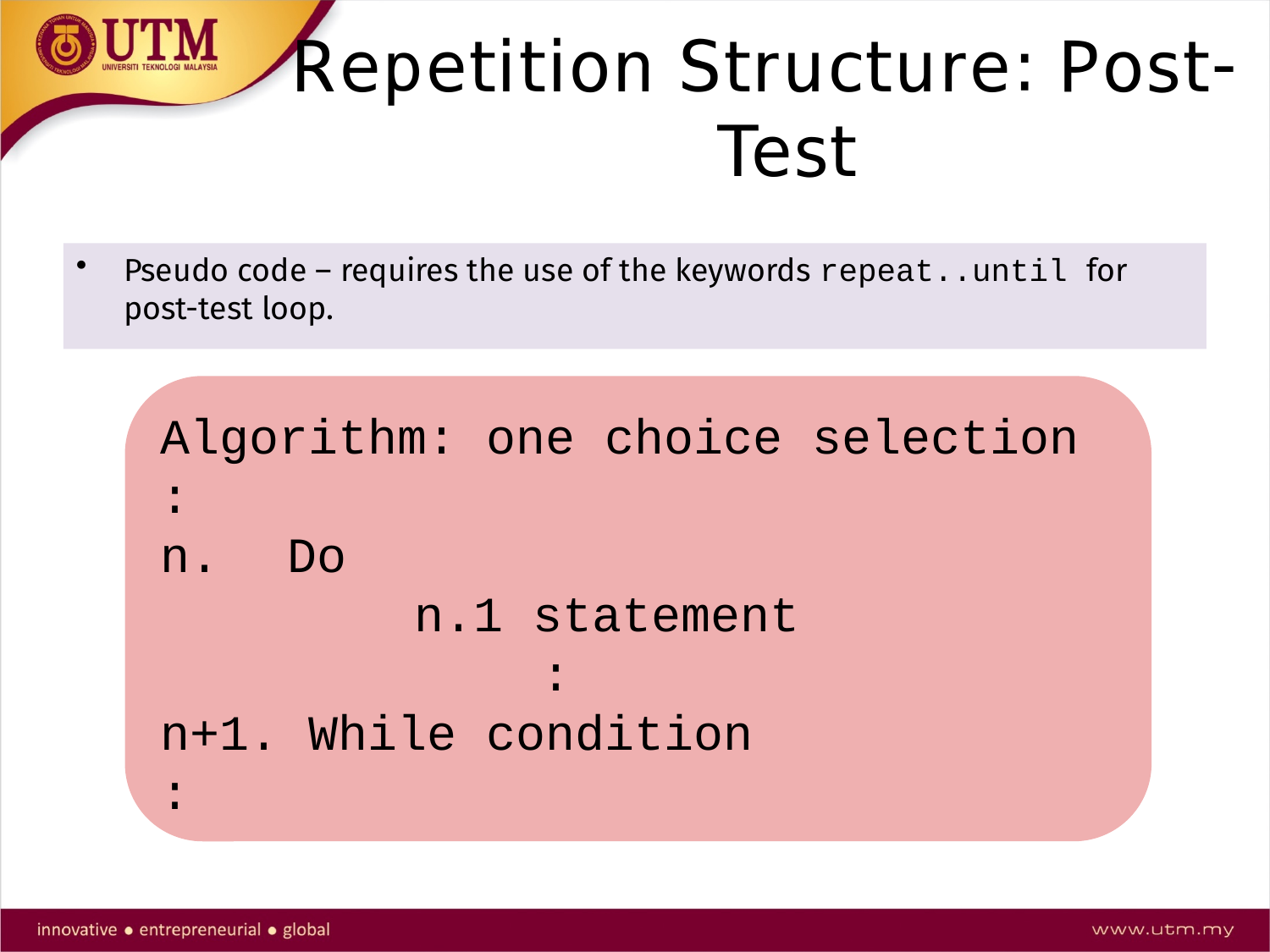

# Repetition Structure: Post-Test
Pseudo code – requires the use of the keywords repeat..until for post-test loop.

Algorithm: one choice selection
:
n. 	Do
		n.1 statement
			:
n+1. While condition
: